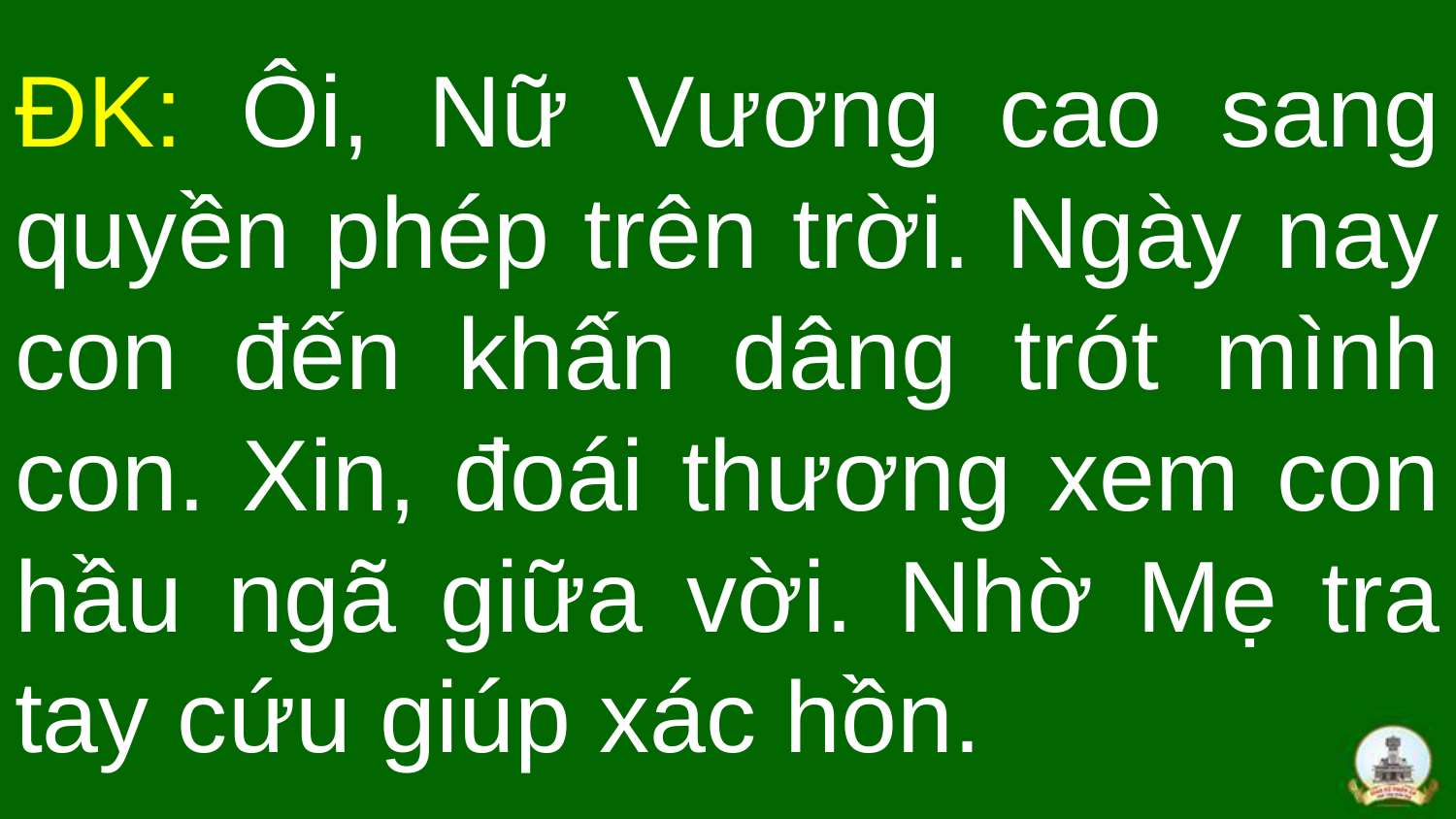

# ĐK: Ôi, Nữ Vương cao sang quyền phép trên trời. Ngày nay con đến khấn dâng trót mình con. Xin, đoái thương xem con hầu ngã giữa vời. Nhờ Mẹ tra tay cứu giúp xác hồn.